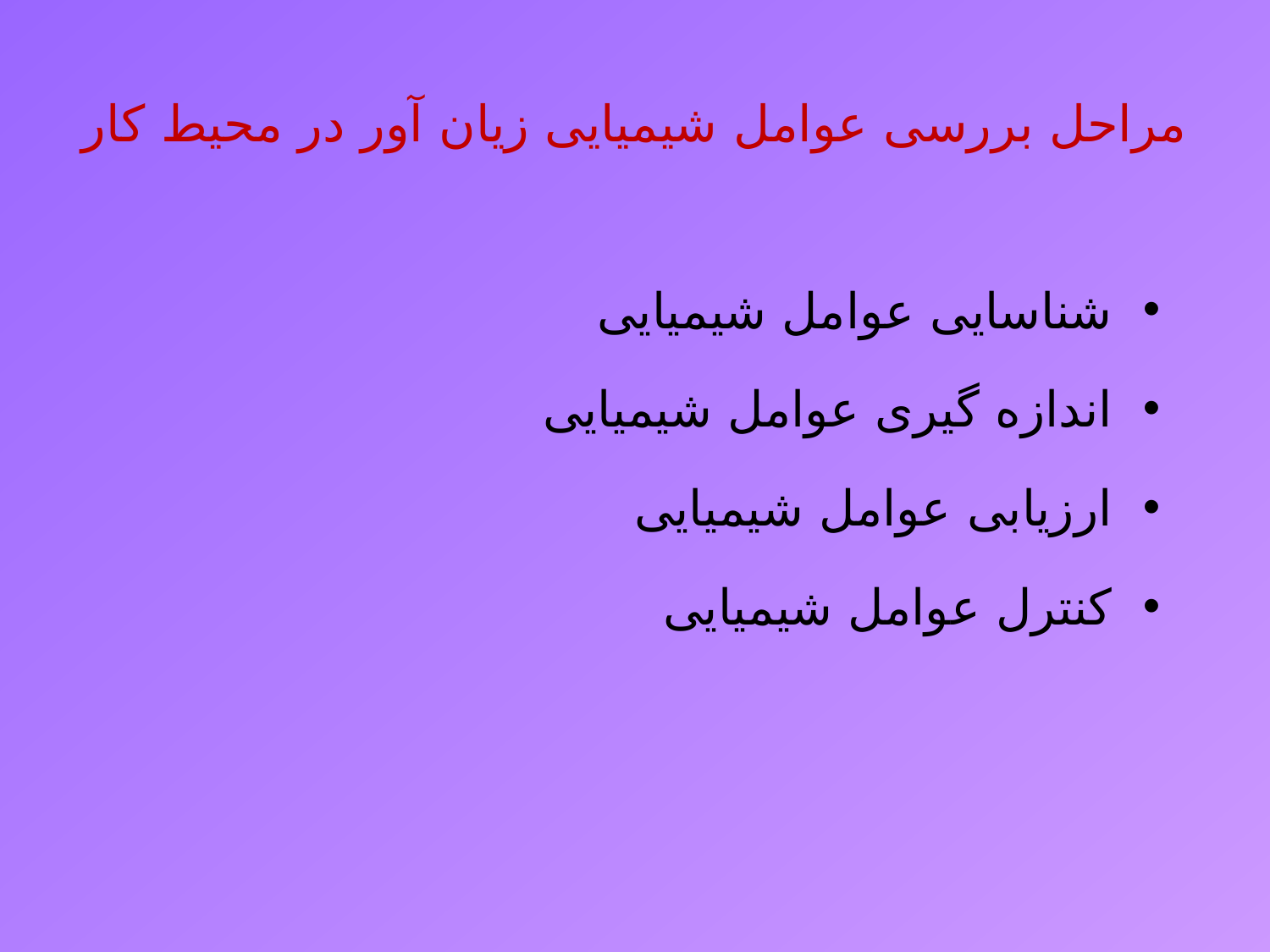

# مراحل بررسی عوامل شیمیایی زیان آور در محیط کار
شناسایی عوامل شیمیایی
اندازه گیری عوامل شیمیایی
ارزیابی عوامل شیمیایی
کنترل عوامل شیمیایی